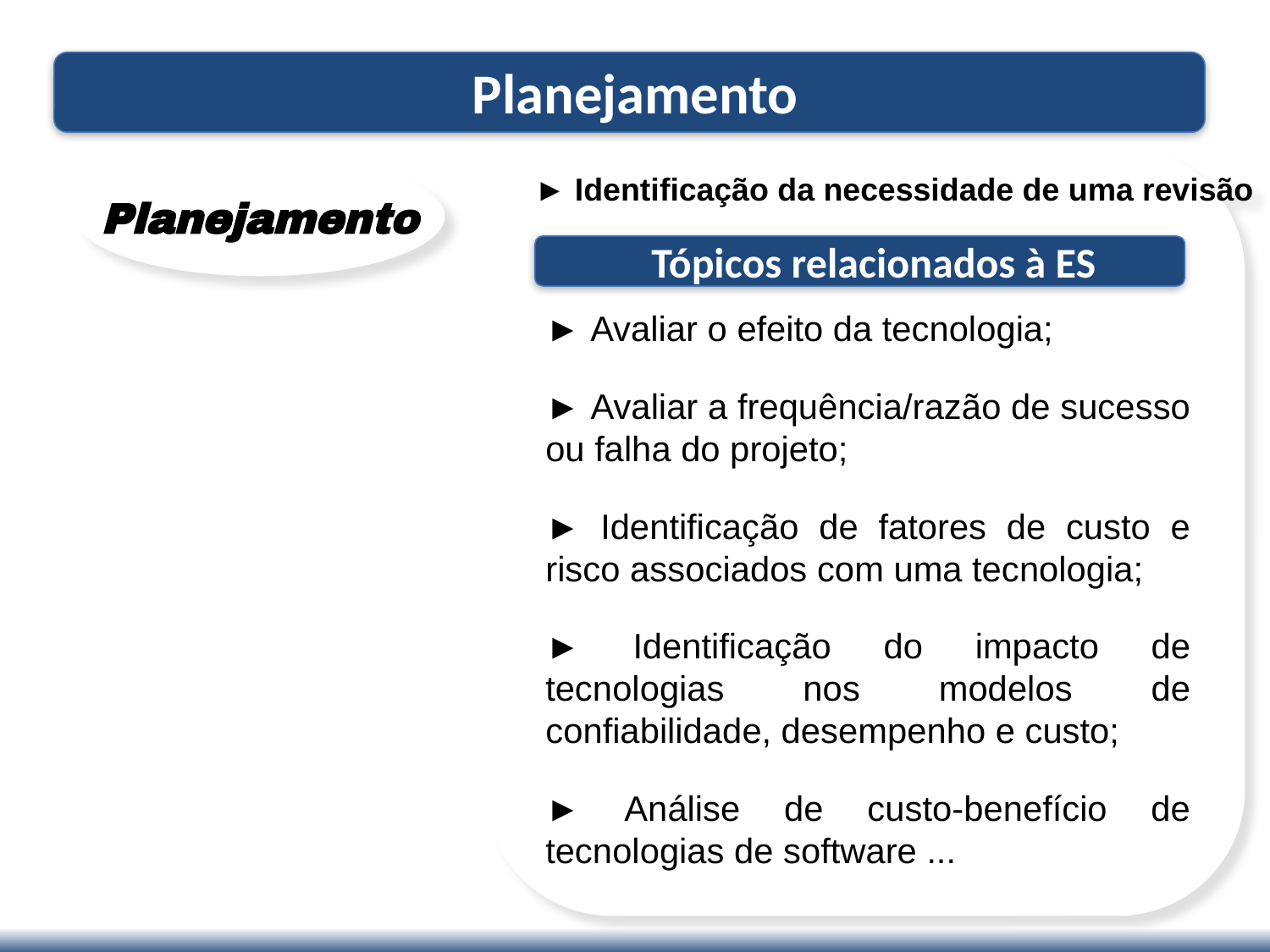

Planejamento

► Identificação da necessidade de uma revisão

Planejamento

► Avaliar o efeito da tecnologia;
► Avaliar a frequência/razão de sucesso ou falha do projeto;
► Identificação de fatores de custo e risco associados com uma tecnologia;
► Identificação do impacto de tecnologias nos modelos de confiabilidade, desempenho e custo;
► Análise de custo-benefício de tecnologias de software ...
                Tópicos relacionados à ES